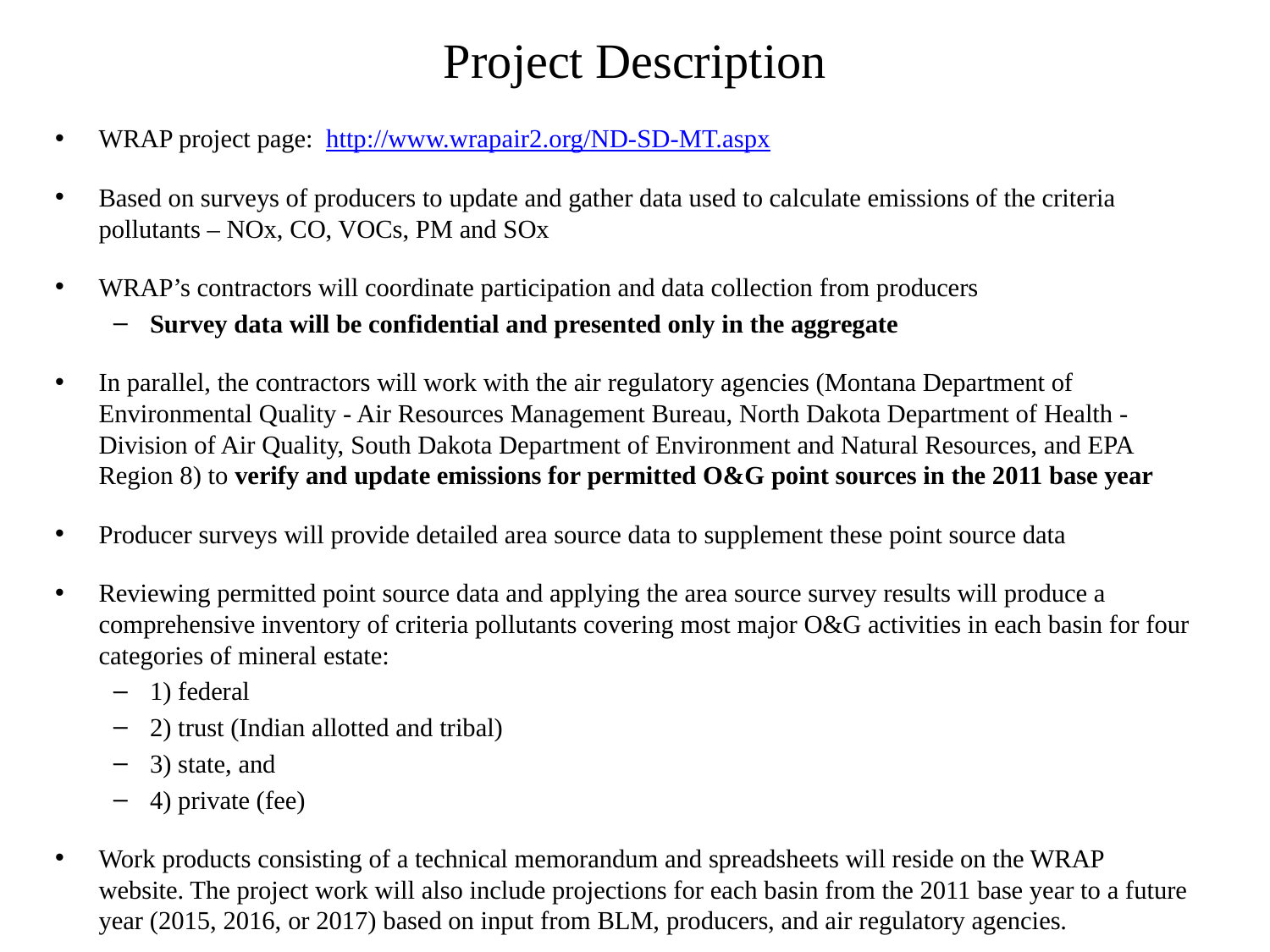

# Project Description

WRAP project page:  http://www.wrapair2.org/ND-SD-MT.aspx

Based on surveys of producers to update and gather data used to calculate emissions of the criteria pollutants – NOx, CO, VOCs, PM and SOx

WRAP’s contractors will coordinate participation and data collection from producers
Survey data will be confidential and presented only in the aggregate

In parallel, the contractors will work with the air regulatory agencies (Montana Department of Environmental Quality - Air Resources Management Bureau, North Dakota Department of Health - Division of Air Quality, South Dakota Department of Environment and Natural Resources, and EPA Region 8) to verify and update emissions for permitted O&G point sources in the 2011 base year

Producer surveys will provide detailed area source data to supplement these point source data

Reviewing permitted point source data and applying the area source survey results will produce a comprehensive inventory of criteria pollutants covering most major O&G activities in each basin for four categories of mineral estate:
1) federal
2) trust (Indian allotted and tribal)
3) state, and
4) private (fee)

Work products consisting of a technical memorandum and spreadsheets will reside on the WRAP website. The project work will also include projections for each basin from the 2011 base year to a future year (2015, 2016, or 2017) based on input from BLM, producers, and air regulatory agencies.